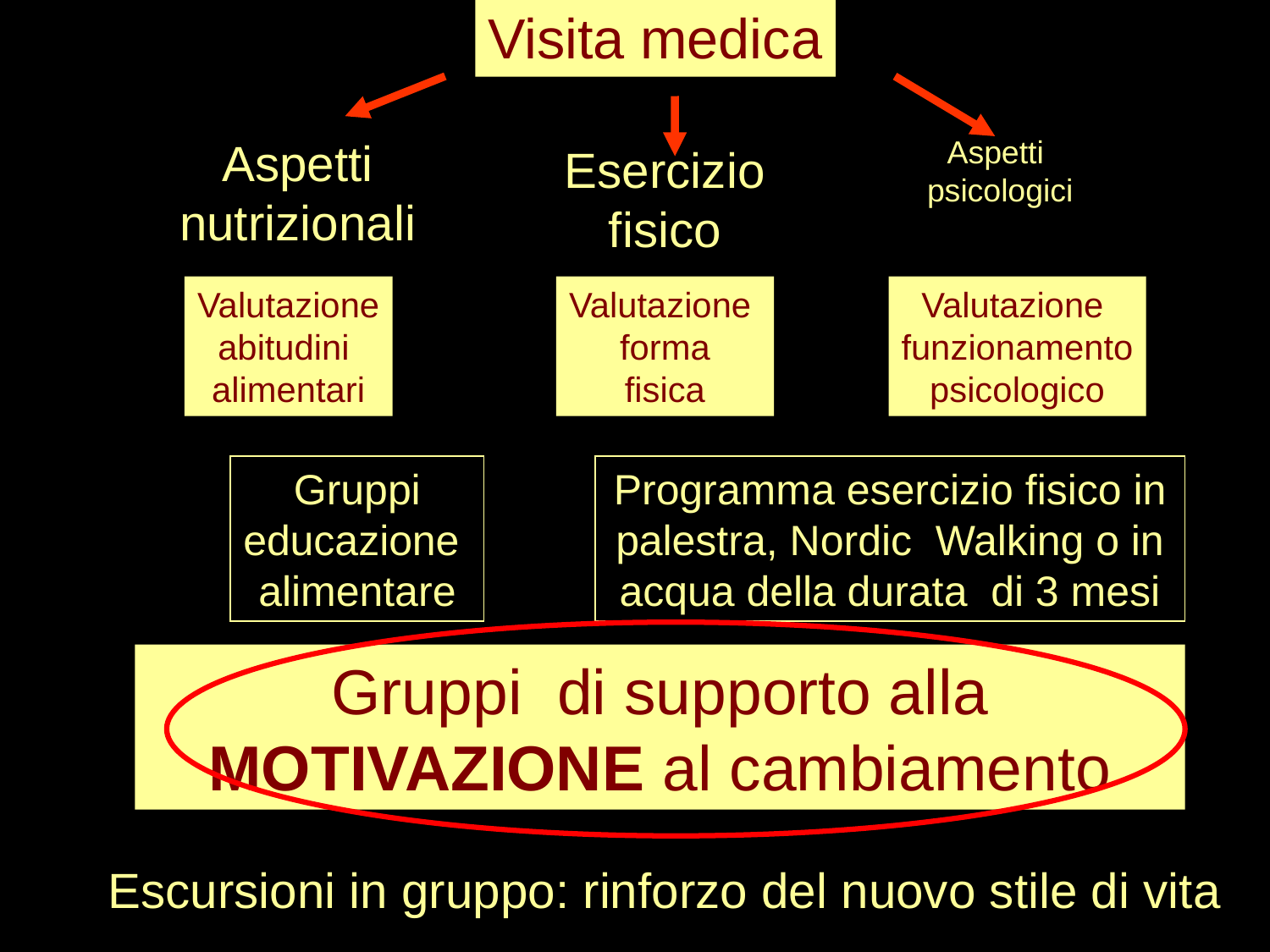

Visita medica

Aspetti
nutrizionali
Aspetti
psicologici

Esercizio
fisico
Valutazione
abitudini
alimentari
Valutazione
forma
fisica
Valutazione
funzionamento
psicologico
Gruppi
educazione
alimentare
Programma esercizio fisico in palestra, Nordic  Walking o in acqua della durata  di 3 mesi

Gruppi  di supporto alla MOTIVAZIONE al cambiamento
Escursioni in gruppo: rinforzo del nuovo stile di vita